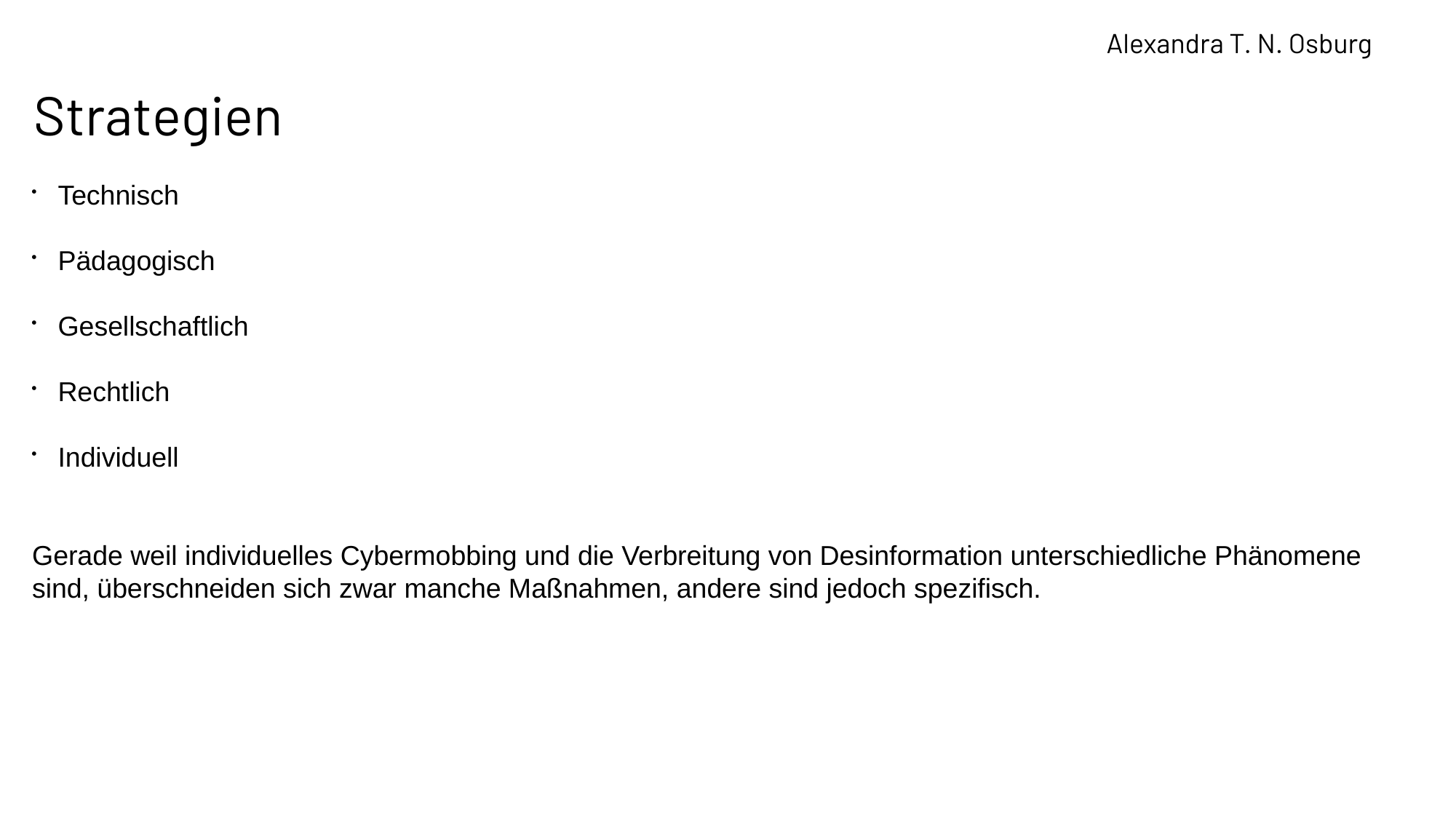

Alexandra T. N. Osburg
# Strategien
Technisch

Pädagogisch

Gesellschaftlich

Rechtlich

Individuell

Gerade weil individuelles Cybermobbing und die Verbreitung von Desinformation unterschiedliche Phänomene sind, überschneiden sich zwar manche Maßnahmen, andere sind jedoch spezifisch.